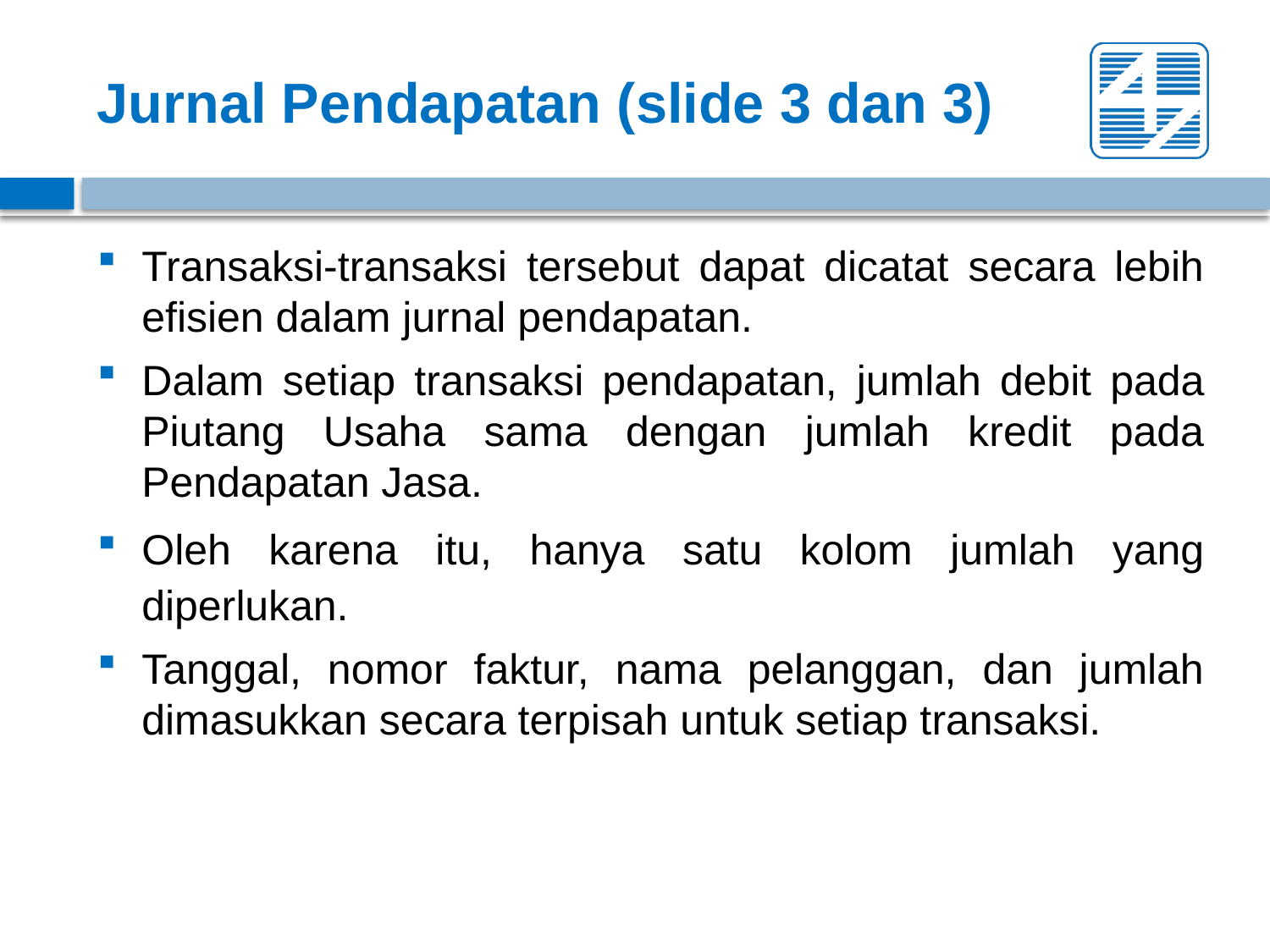

# Jurnal Pendapatan (slide 3 dan 3)
Transaksi-transaksi tersebut dapat dicatat secara lebih efisien dalam jurnal pendapatan.
Dalam setiap transaksi pendapatan, jumlah debit pada Piutang Usaha sama dengan jumlah kredit pada Pendapatan Jasa.
Oleh karena itu, hanya satu kolom jumlah yang diperlukan.
Tanggal, nomor faktur, nama pelanggan, dan jumlah dimasukkan secara terpisah untuk setiap transaksi.